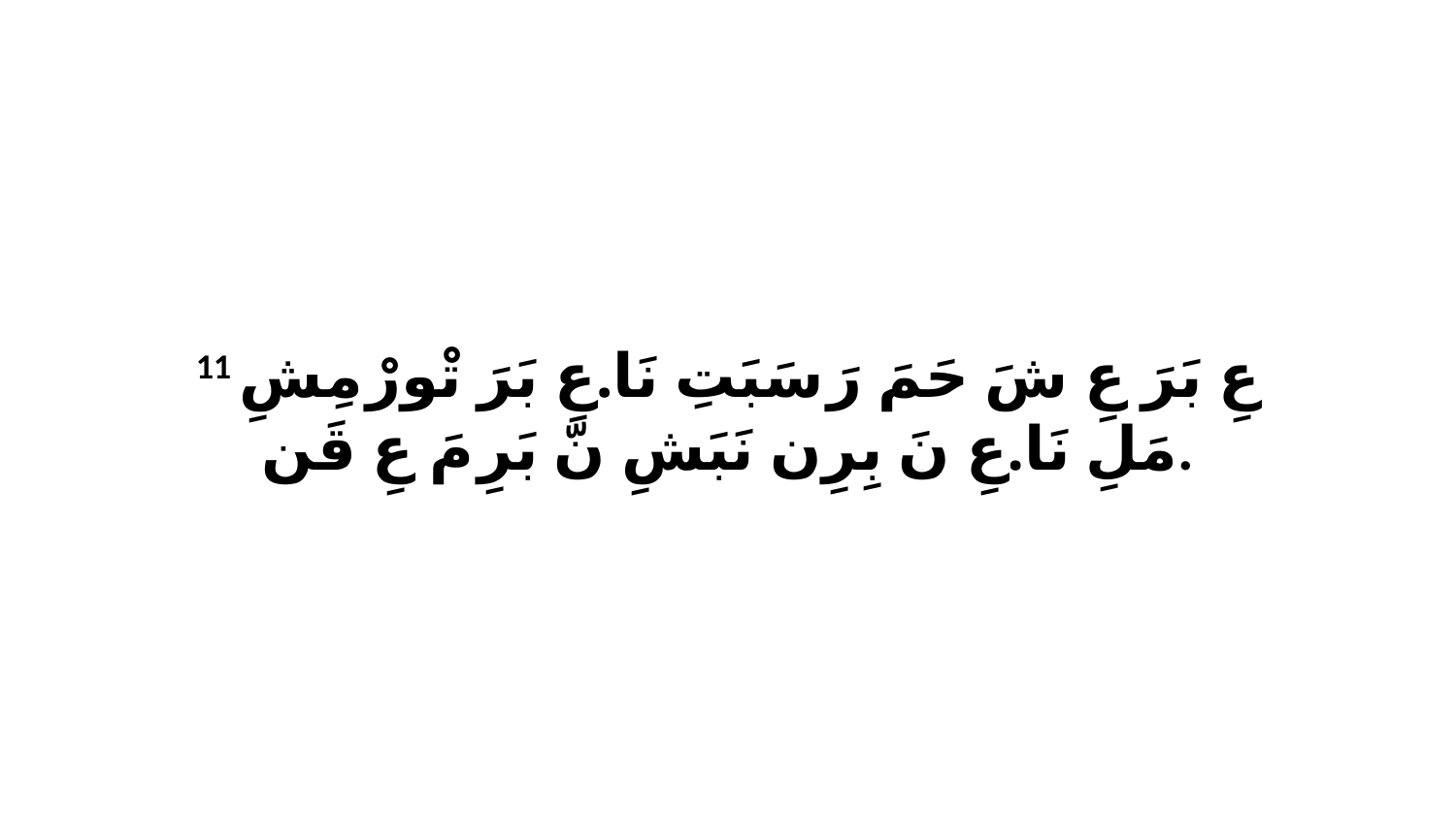

11 عِ بَرَ عِ شَ حَمَ رَ سَبَتِ نَا.عِ بَرَ تْورْ مِشِ مَلِ نَا.عِ نَ بِرِن نَبَشِ نّ بَرِ مَ عِ قَن.